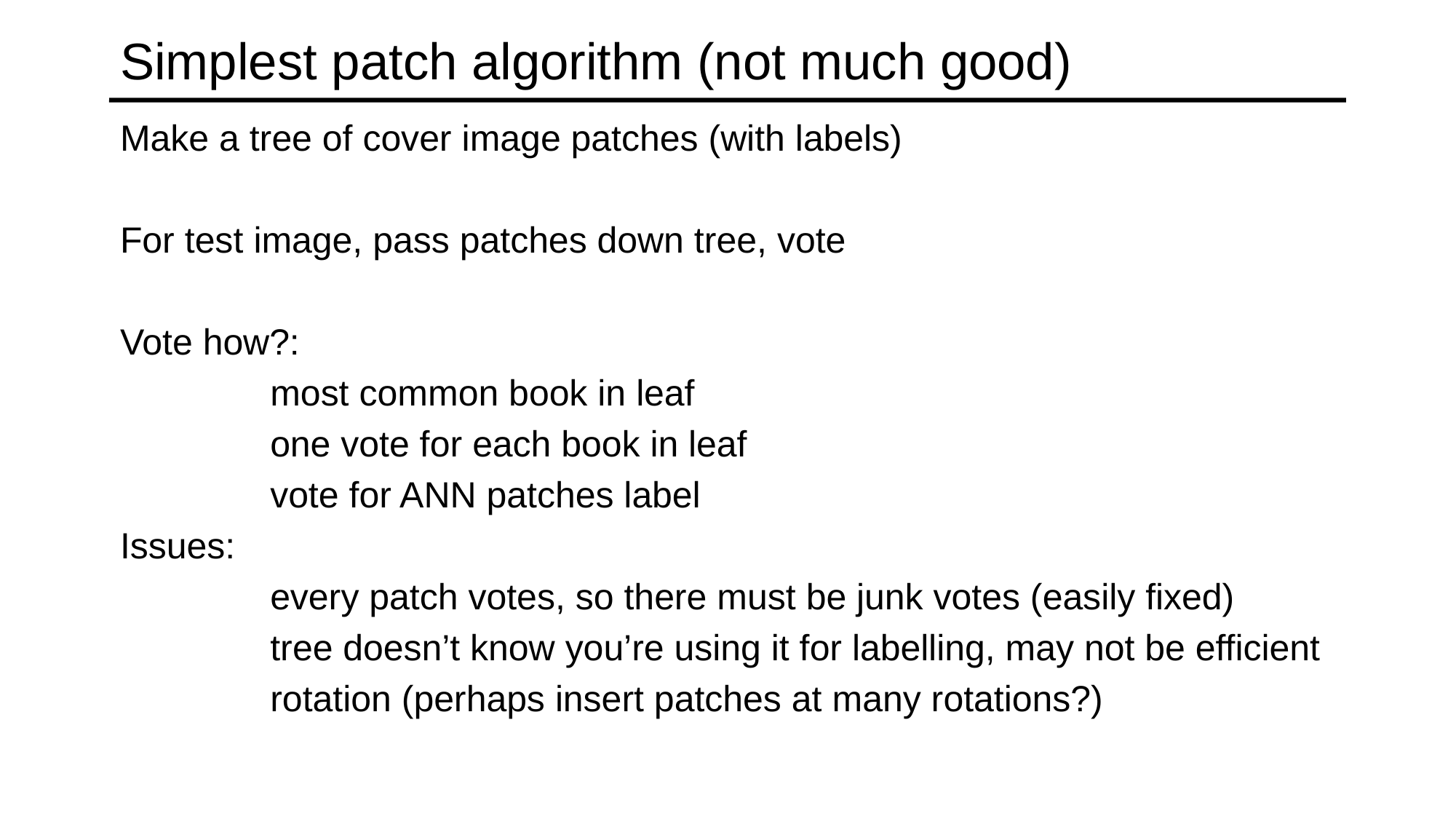

# Simplest patch algorithm (not much good)
Make a tree of cover image patches (with labels)

For test image, pass patches down tree, vote

Vote how?:
		most common book in leaf
		one vote for each book in leaf
		vote for ANN patches label
Issues:
		every patch votes, so there must be junk votes (easily fixed)
		tree doesn’t know you’re using it for labelling, may not be efficient
		rotation (perhaps insert patches at many rotations?)